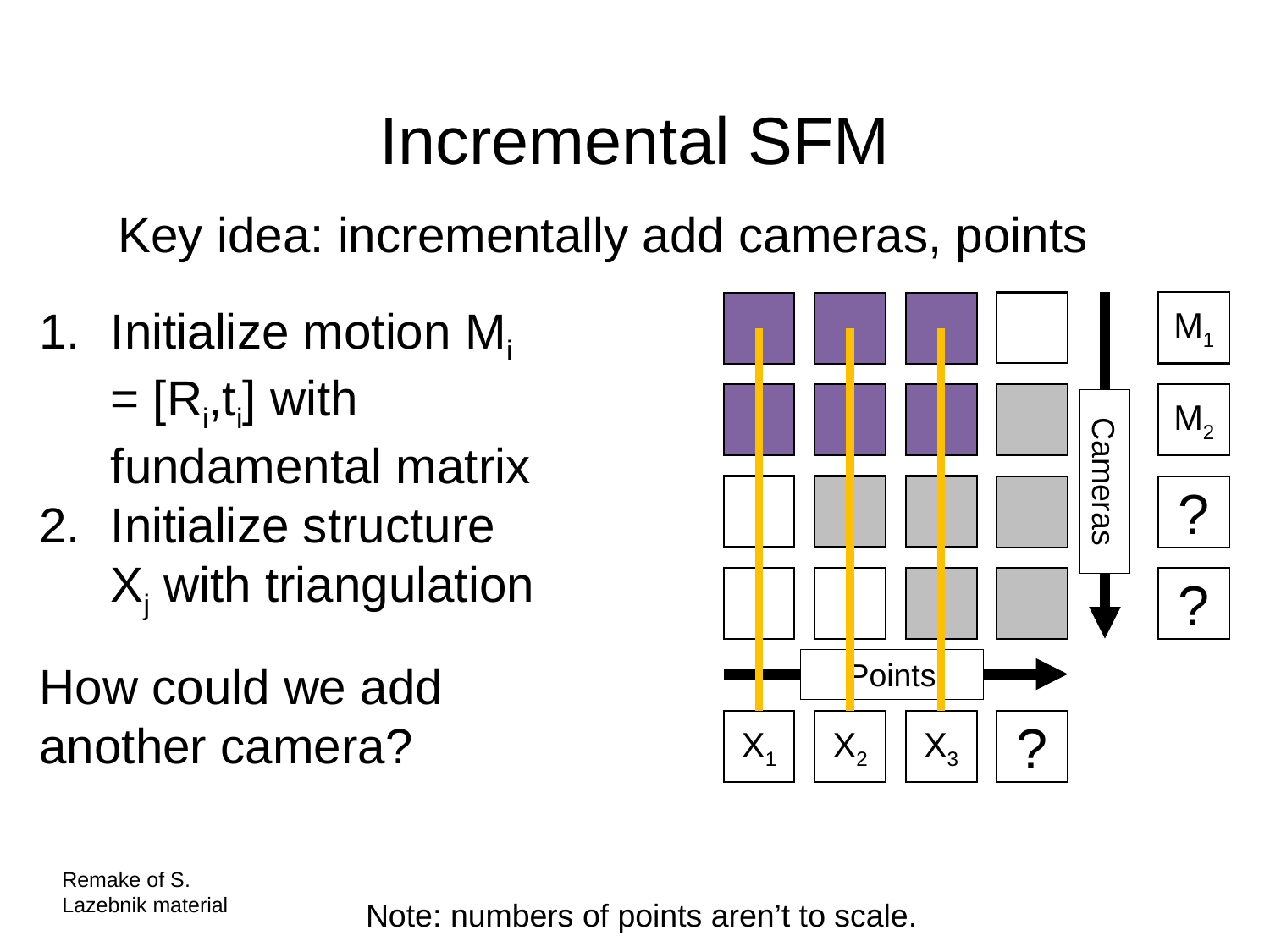

# Incremental SFM
Key idea: incrementally add cameras, points
M1

?

Initialize motion Mi = [Ri,ti] with fundamental matrix
Initialize structure Xj with triangulation
M2

?
Cameras

?

?
How could we add another camera?
Points
?
X1
X2
X3
?
?
?
Remake of S. Lazebnik material
Note: numbers of points aren’t to scale.